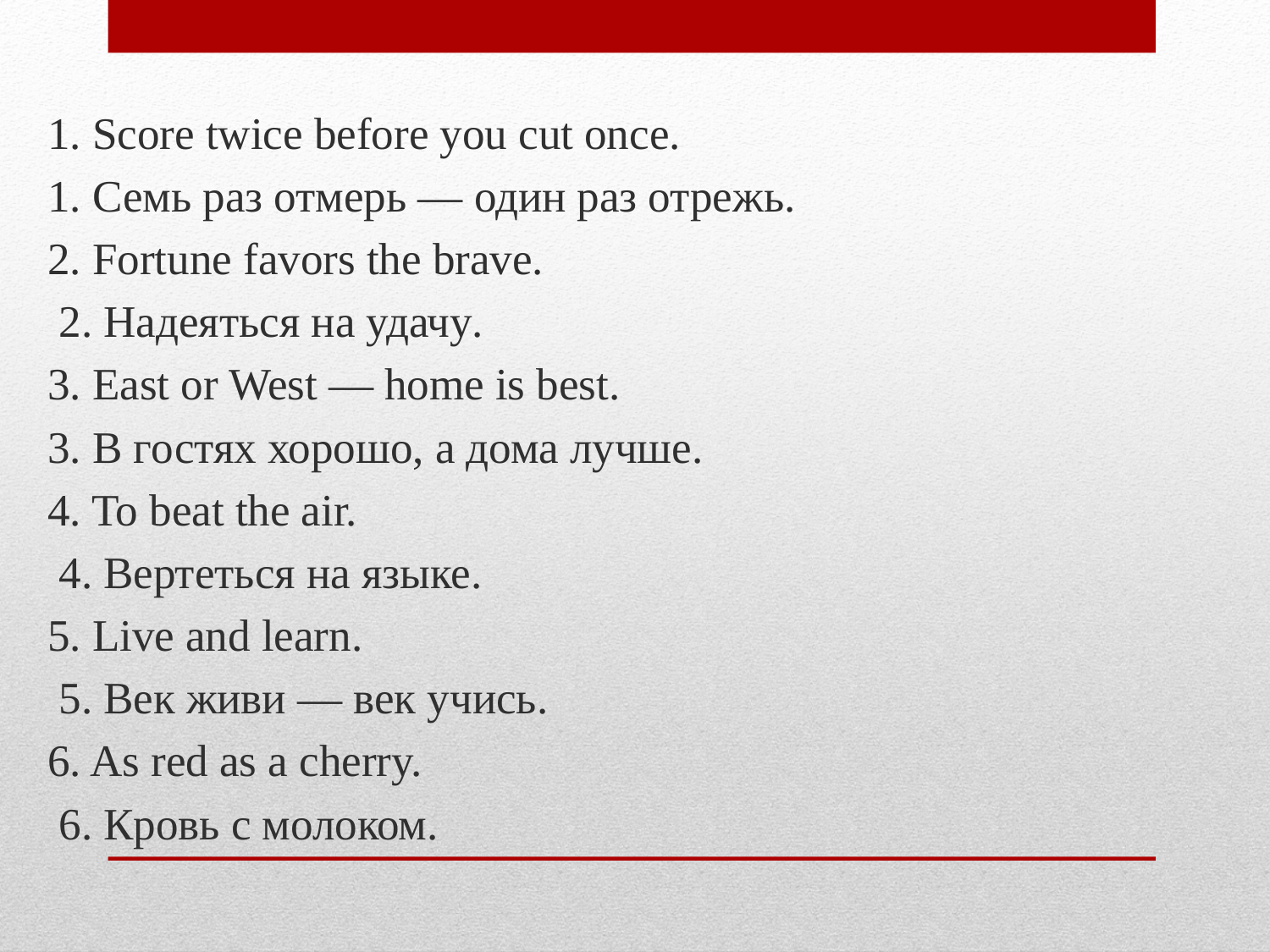

1. Score twice before you cut once.
1. Семь раз отмерь — один раз отрежь.
2. Fortune favors the brave.
 2. Надеяться на удачу.
3. East or West — home is best.
3. В гостях хорошо, а дома лучше.
4. To beat the air.
 4. Вертеться на языке.
5. Live and learn.
 5. Век живи — век учись.
6. As red as a cherry.
 6. Кровь с молоком.
#